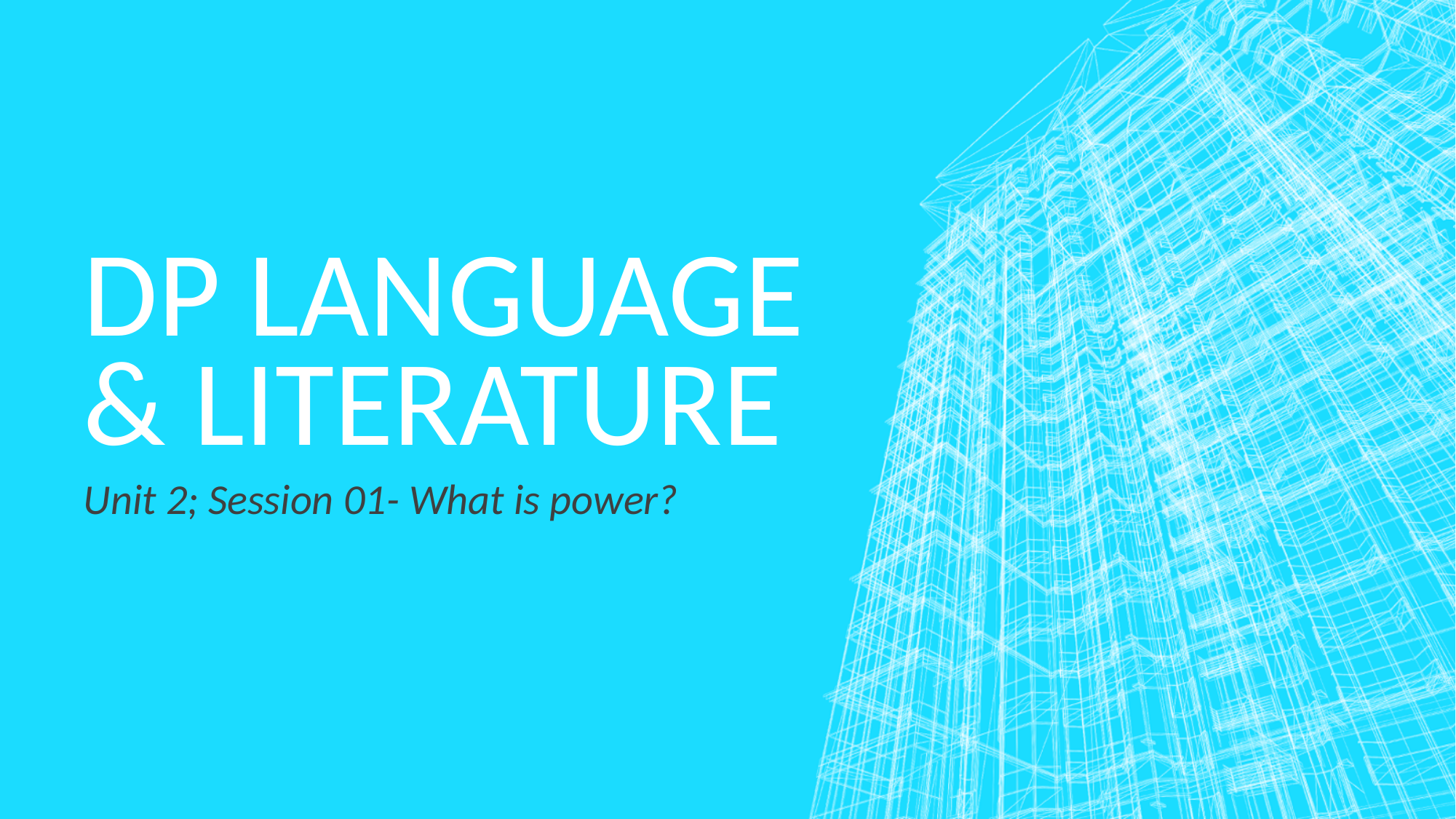

# DP Language & literature
Unit 2; Session 01- What is power?